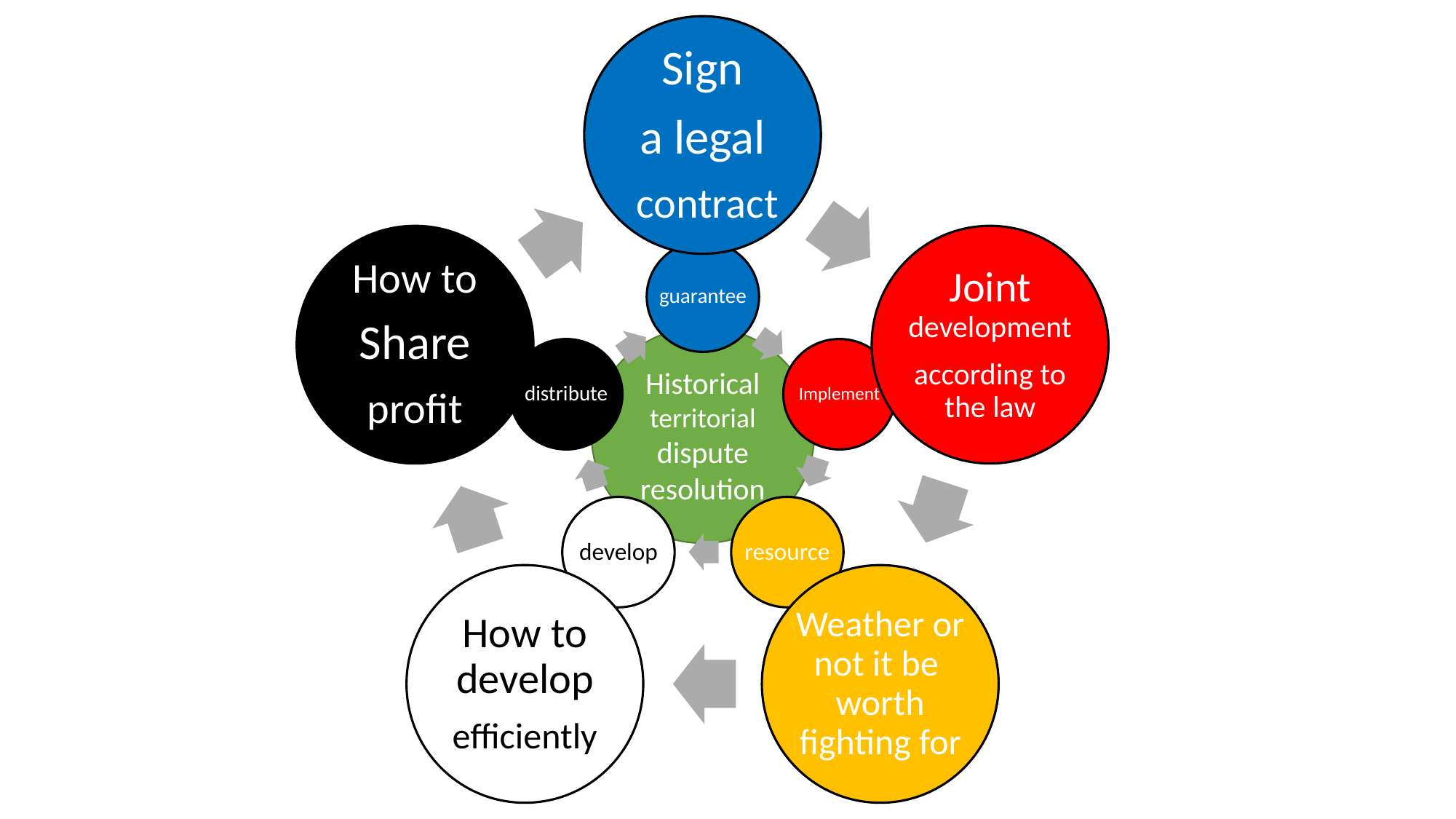

Sign
a legal
 contract

How to
Share
profit
Joint development
according to the law

How to develop
efficiently
Weather or not it be
worth fighting for

guarantee

distribute
Implement

develop
resource

Historical
territorial dispute
resolution